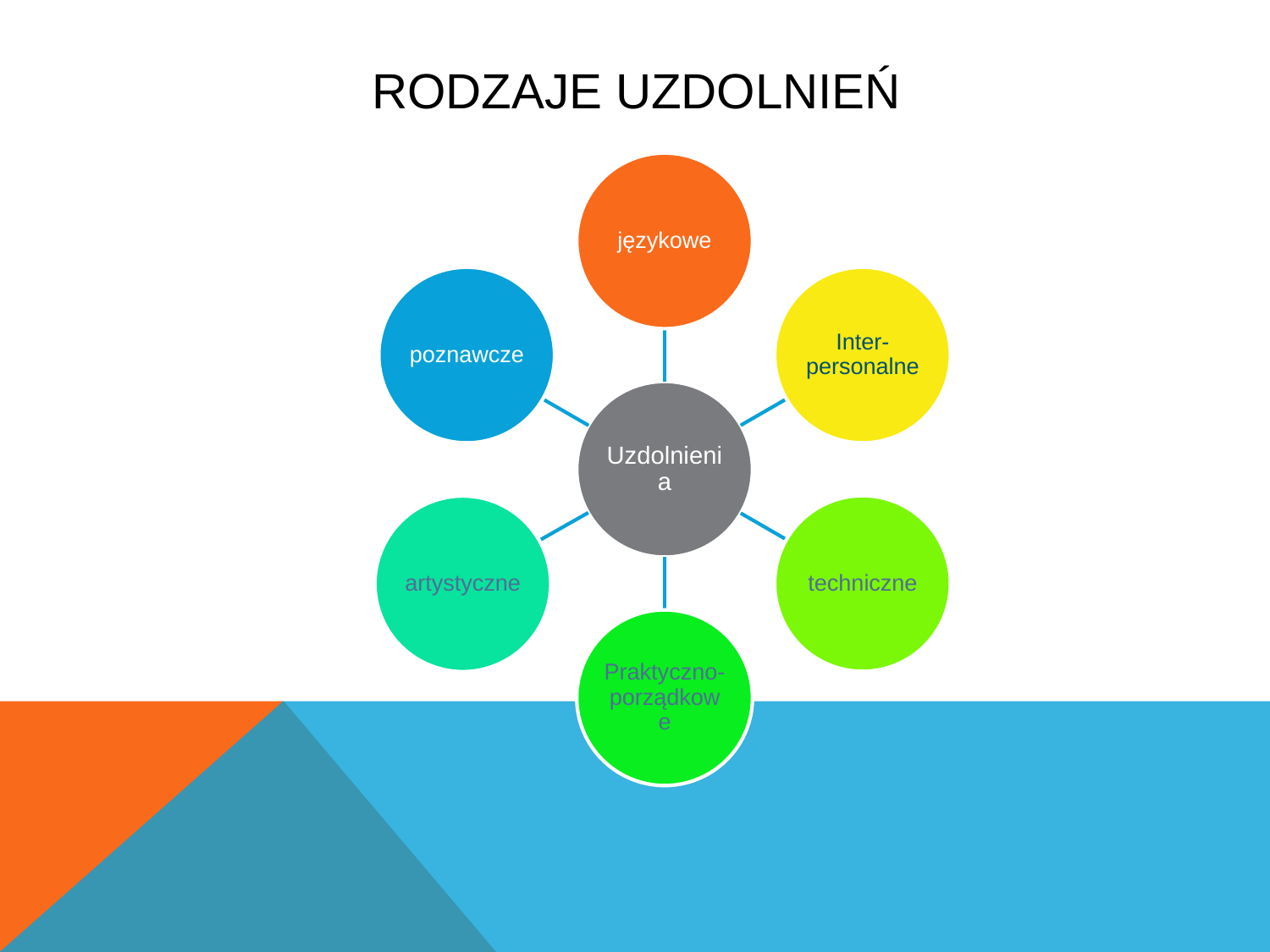

# Rodzaje Uzdolnień
Uzdolnienia

językowe

Inter-
personalne

techniczne

Praktyczno-porządkowe

artystyczne

poznawcze